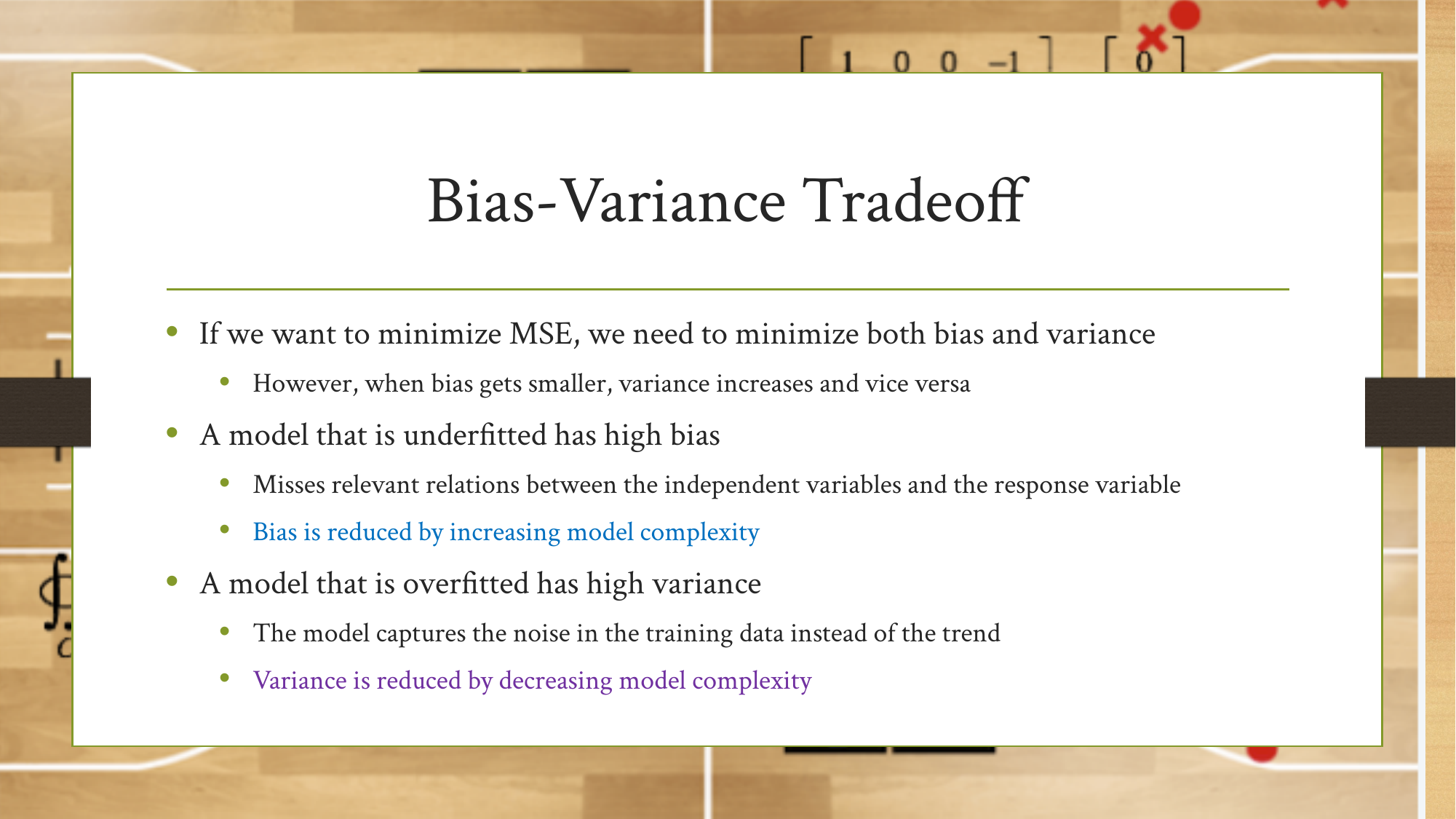

# Bias-Variance Tradeoff
If we want to minimize MSE, we need to minimize both bias and variance
However, when bias gets smaller, variance increases and vice versa
A model that is underfitted has high bias
Misses relevant relations between the independent variables and the response variable
Bias is reduced by increasing model complexity
A model that is overfitted has high variance
The model captures the noise in the training data instead of the trend
Variance is reduced by decreasing model complexity